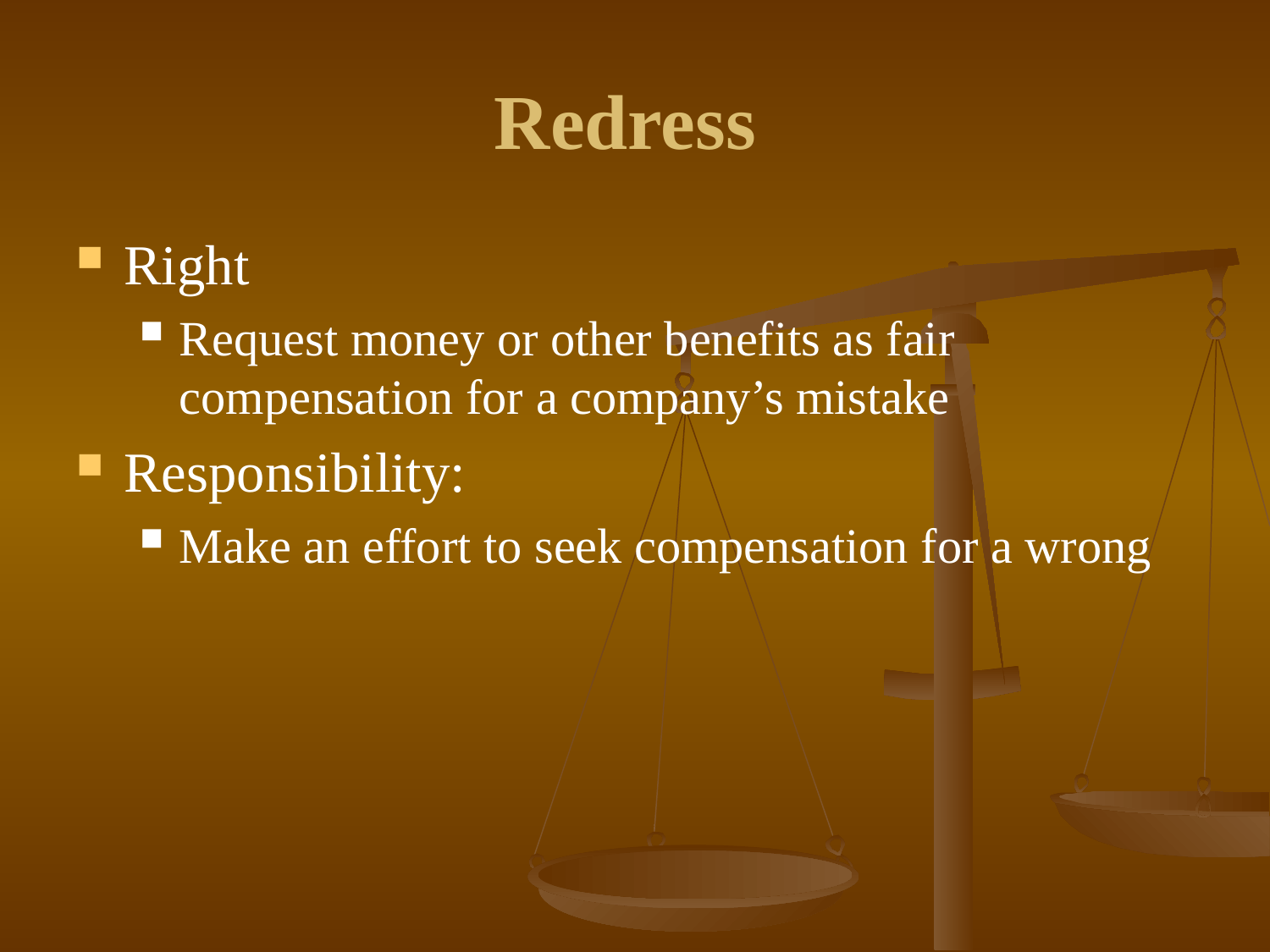

# Redress
Right
Request money or other benefits as fair compensation for a company’s mistake
Responsibility:
Make an effort to seek compensation for a wrong